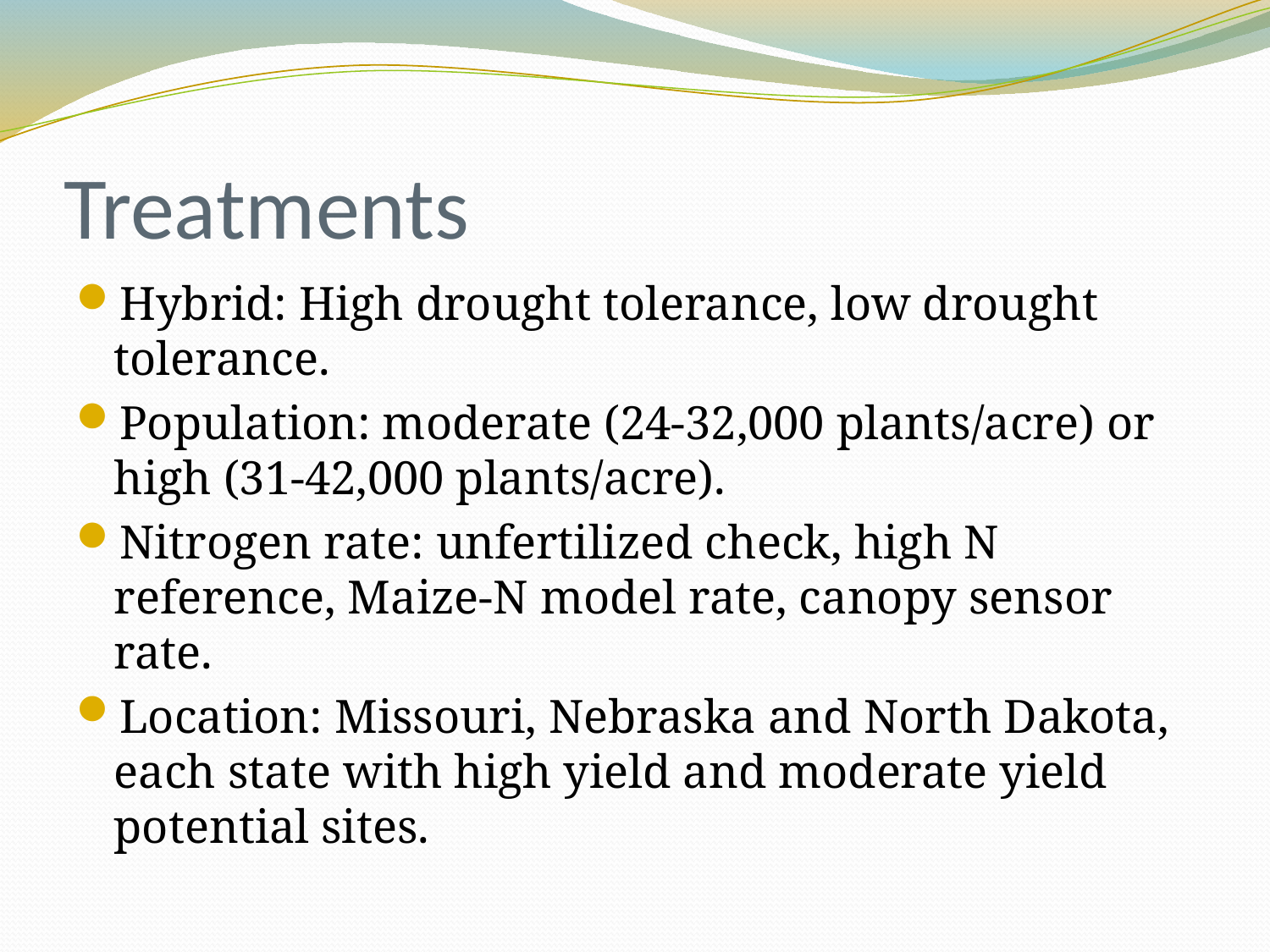

# Treatments
Hybrid: High drought tolerance, low drought tolerance.
Population: moderate (24-32,000 plants/acre) or high (31-42,000 plants/acre).
Nitrogen rate: unfertilized check, high N reference, Maize-N model rate, canopy sensor rate.
Location: Missouri, Nebraska and North Dakota, each state with high yield and moderate yield potential sites.